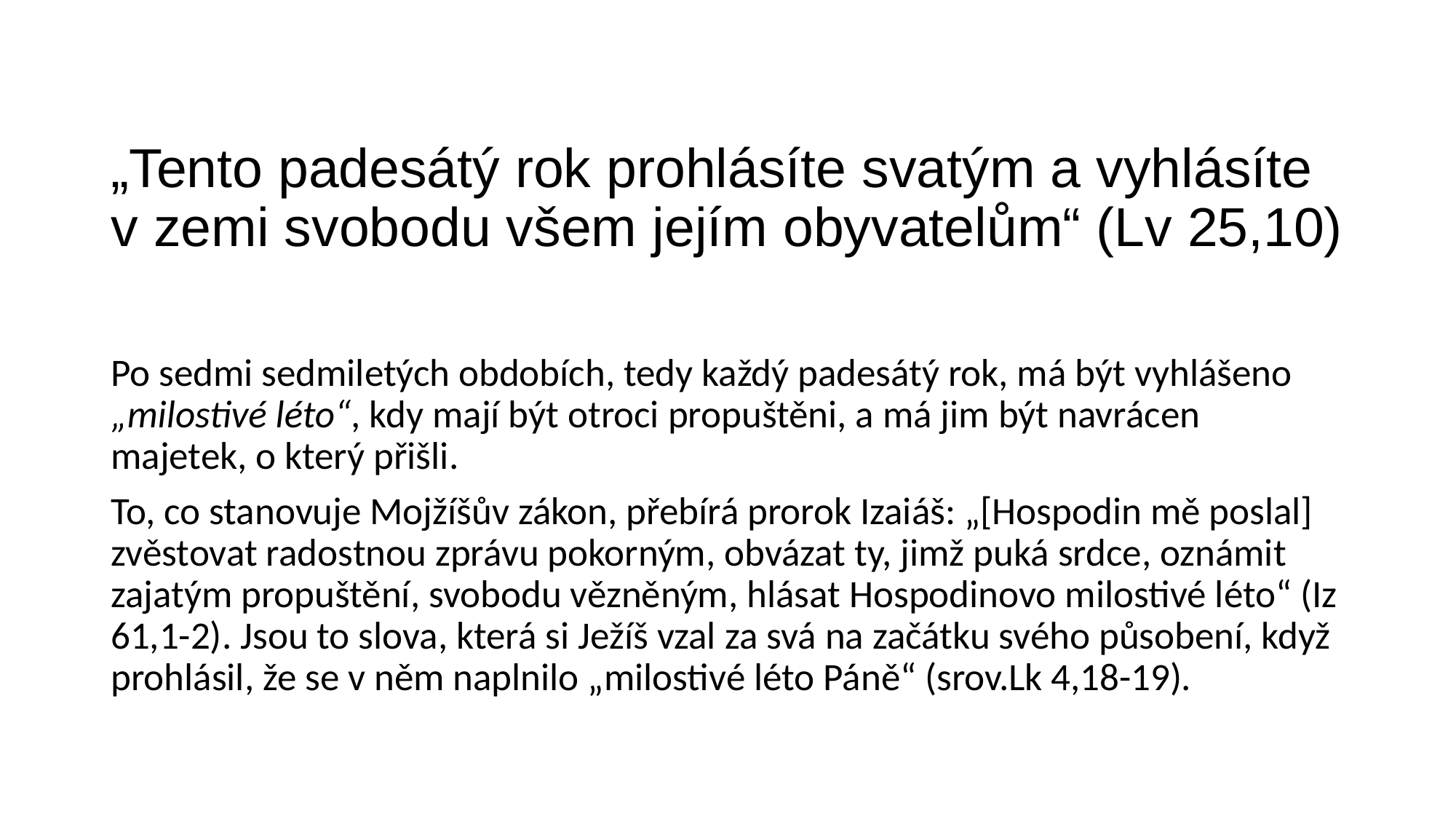

# „Tento padesátý rok prohlásíte svatým a vyhlásíte v zemi svobodu všem jejím obyvatelům“ (Lv 25,10)
Po sedmi sedmiletých obdobích, tedy každý padesátý rok, má být vyhlášeno „milostivé léto“, kdy mají být otroci propuštěni, a má jim být navrácen majetek, o který přišli.
To, co stanovuje Mojžíšův zákon, přebírá prorok Izaiáš: „[Hospodin mě poslal] zvěstovat radostnou zprávu pokorným, obvázat ty, jimž puká srdce, oznámit zajatým propuštění, svobodu vězněným, hlásat Hospodinovo milostivé léto“ (Iz 61,1-2). Jsou to slova, která si Ježíš vzal za svá na začátku svého působení, když prohlásil, že se v něm naplnilo „milostivé léto Páně“ (srov.Lk 4,18-19).